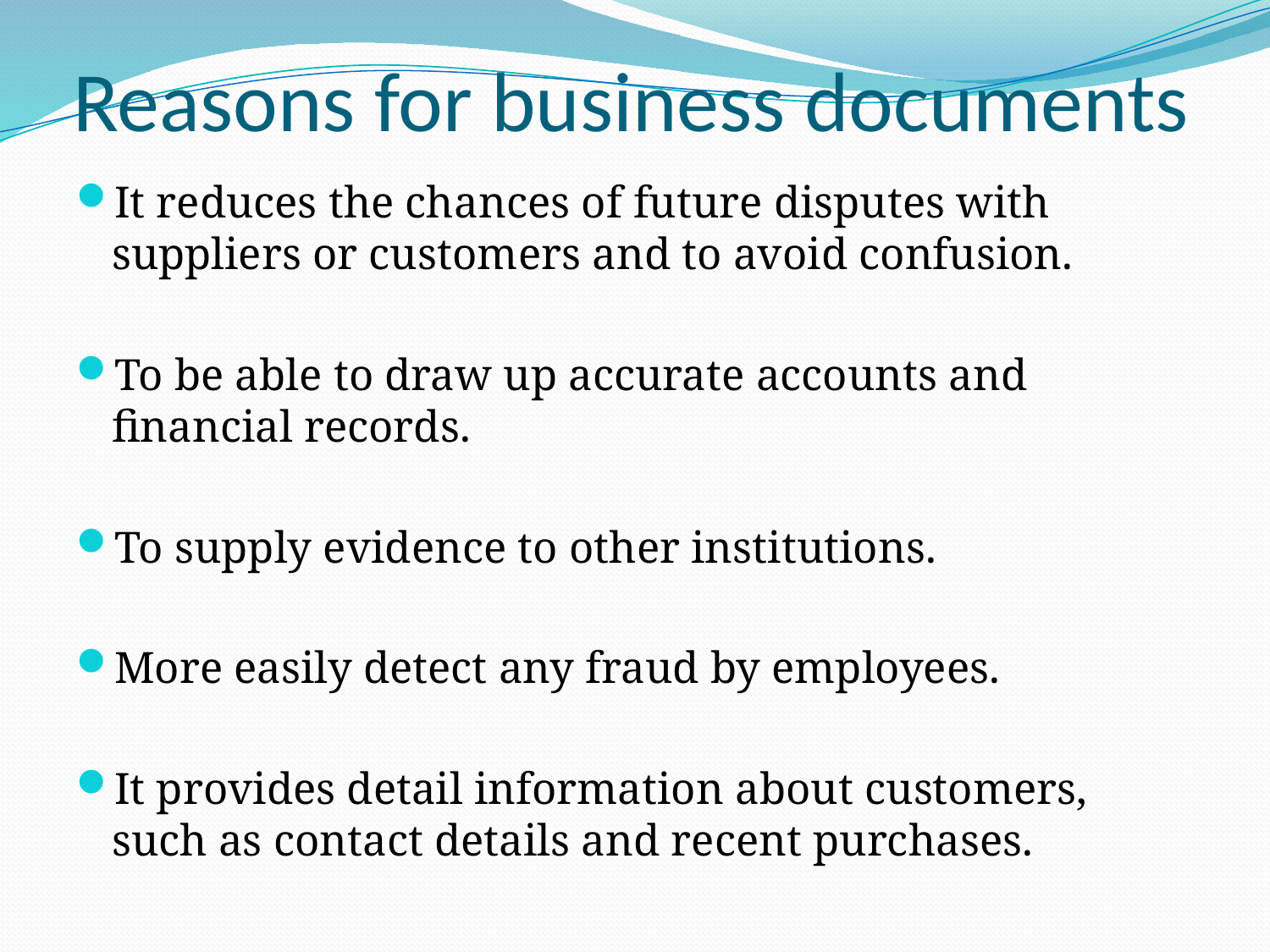

# Reasons for business documents
It reduces the chances of future disputes with suppliers or customers and to avoid confusion.

To be able to draw up accurate accounts and financial records.

To supply evidence to other institutions.

More easily detect any fraud by employees.

It provides detail information about customers, such as contact details and recent purchases.